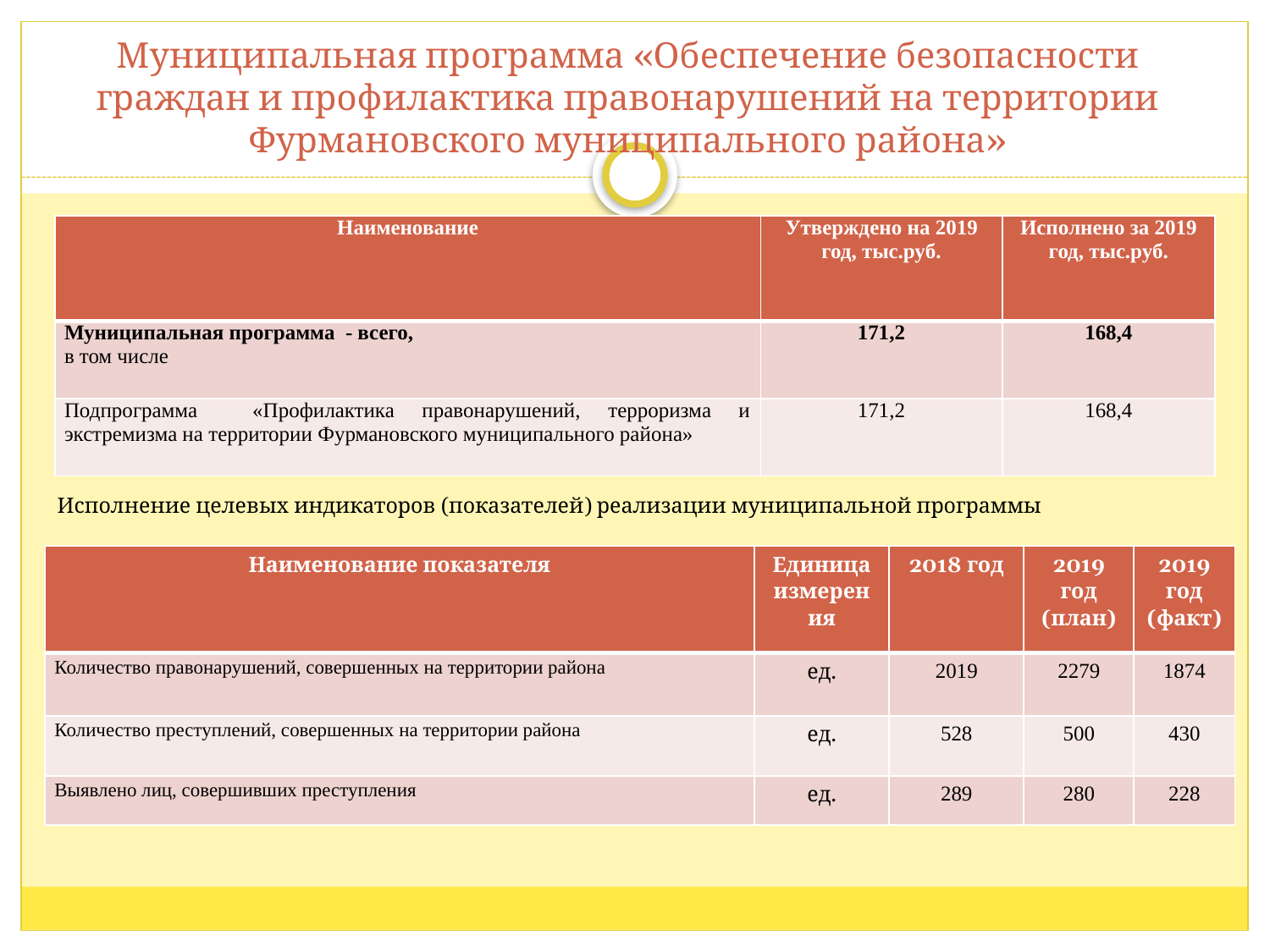

# Муниципальная программа «Обеспечение безопасности граждан и профилактика правонарушений на территории Фурмановского муниципального района»
| Наименование | Утверждено на 2019 год, тыс.руб. | Исполнено за 2019 год, тыс.руб. |
| --- | --- | --- |
| Муниципальная программа - всего, в том числе | 171,2 | 168,4 |
| Подпрограмма «Профилактика правонарушений, терроризма и экстремизма на территории Фурмановского муниципального района» | 171,2 | 168,4 |
Исполнение целевых индикаторов (показателей) реализации муниципальной программы
| Наименование показателя | Единица измерения | 2018 год | 2019 год (план) | 2019 год (факт) |
| --- | --- | --- | --- | --- |
| Количество правонарушений, совершенных на территории района | ед. | 2019 | 2279 | 1874 |
| Количество преступлений, совершенных на территории района | ед. | 528 | 500 | 430 |
| Выявлено лиц, совершивших преступления | ед. | 289 | 280 | 228 |